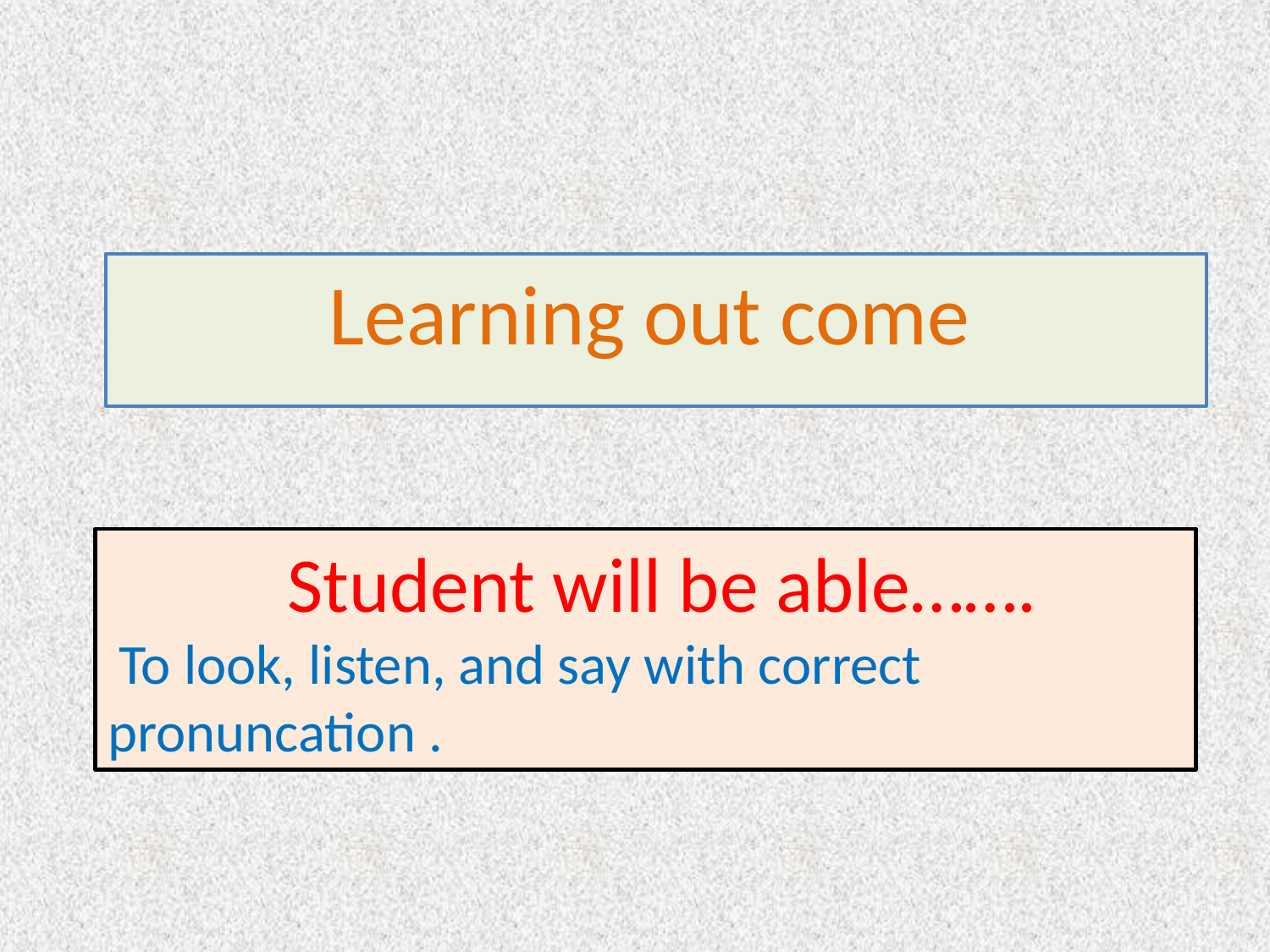

Learning out come

                Student will be able…….
 To look, listen, and say with correct pronuncation .